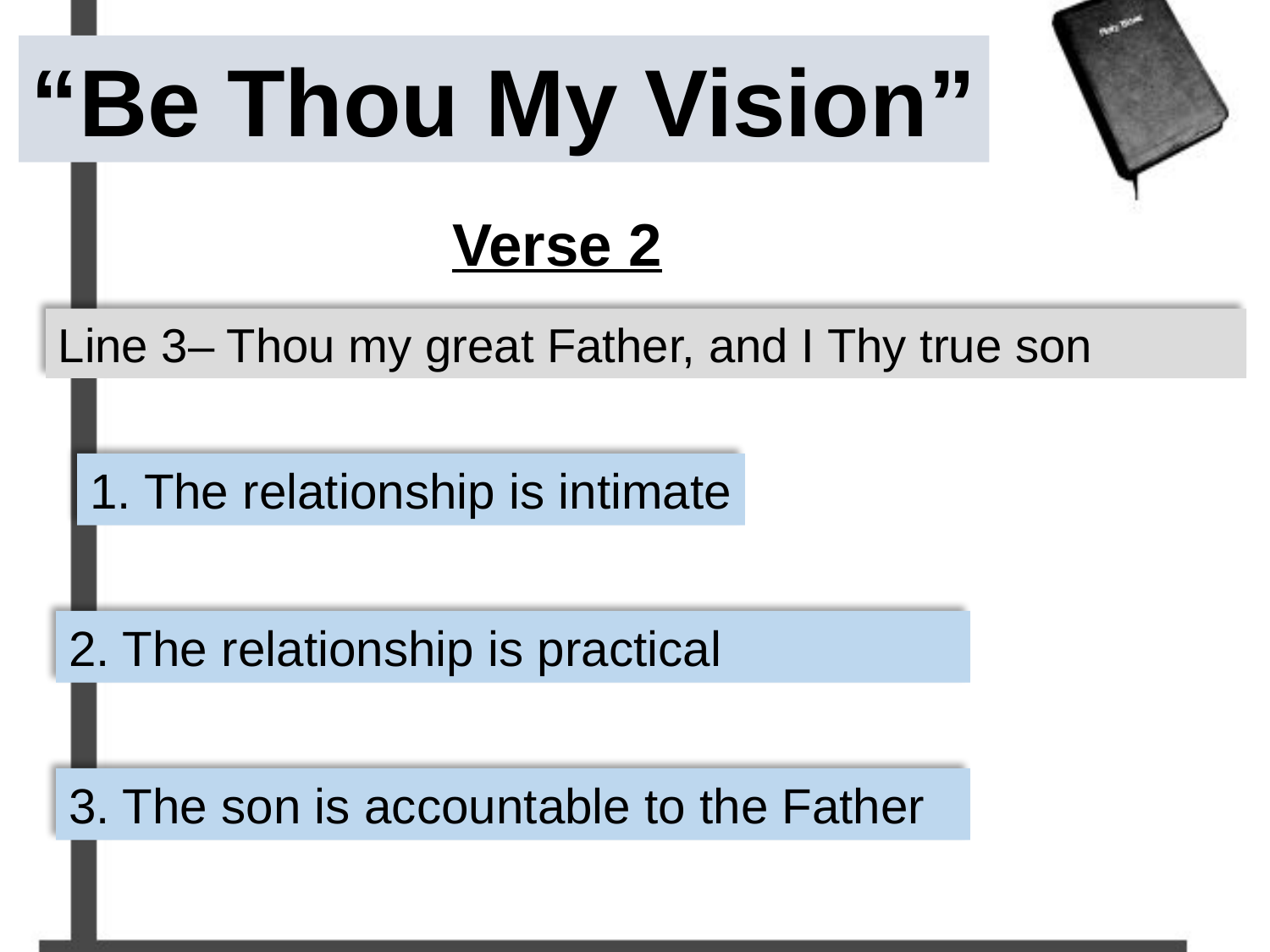

“Be Thou My Vision”
Verse 2
Line 3– Thou my great Father, and I Thy true son
1. The relationship is intimate
2. The relationship is practical
3. The son is accountable to the Father